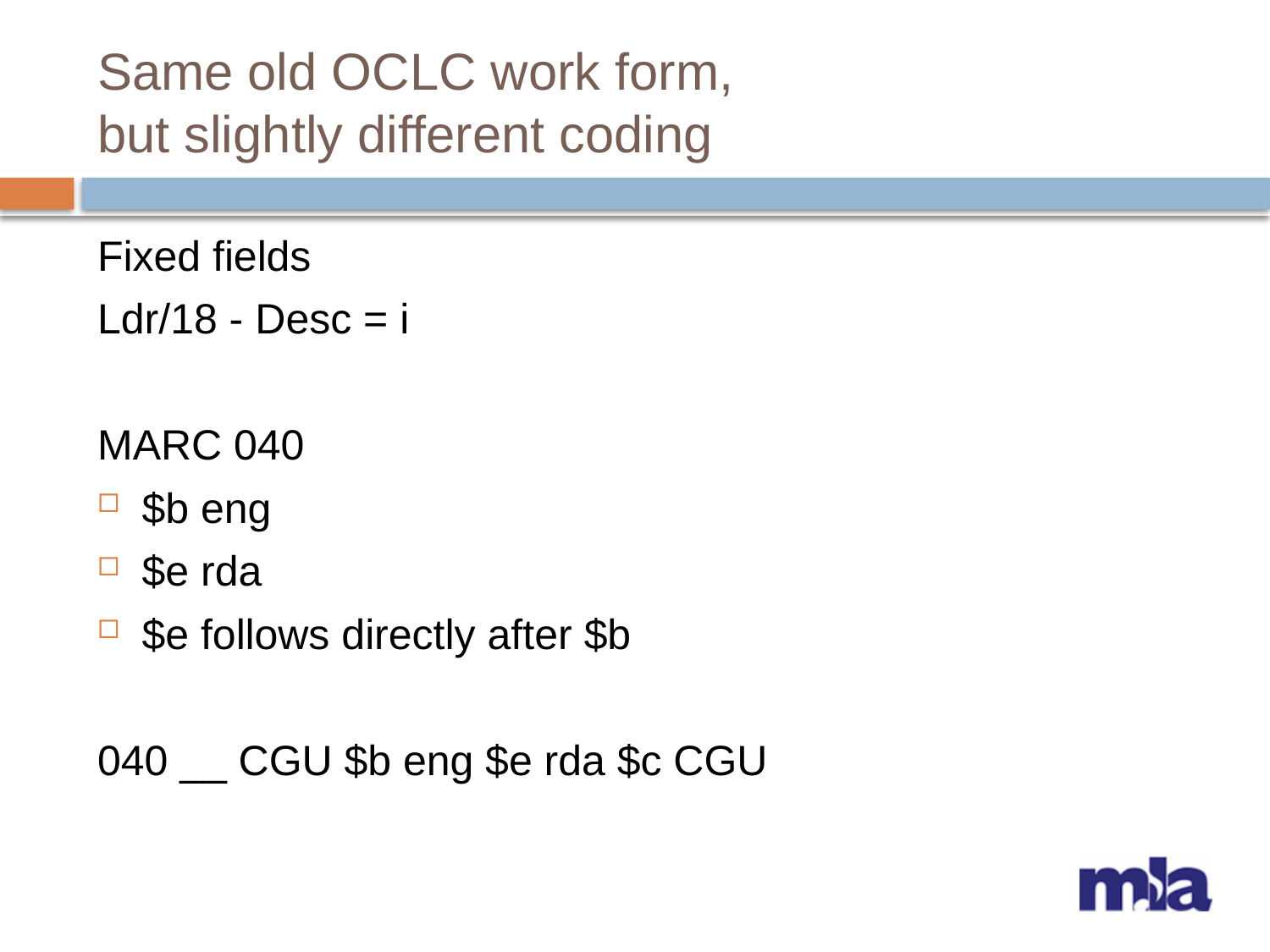

# Same old OCLC work form, but slightly different coding
Fixed fields
Ldr/18 - Desc = i

MARC 040
$b eng
$e rda
$e follows directly after $b

040 __ CGU $b eng $e rda $c CGU